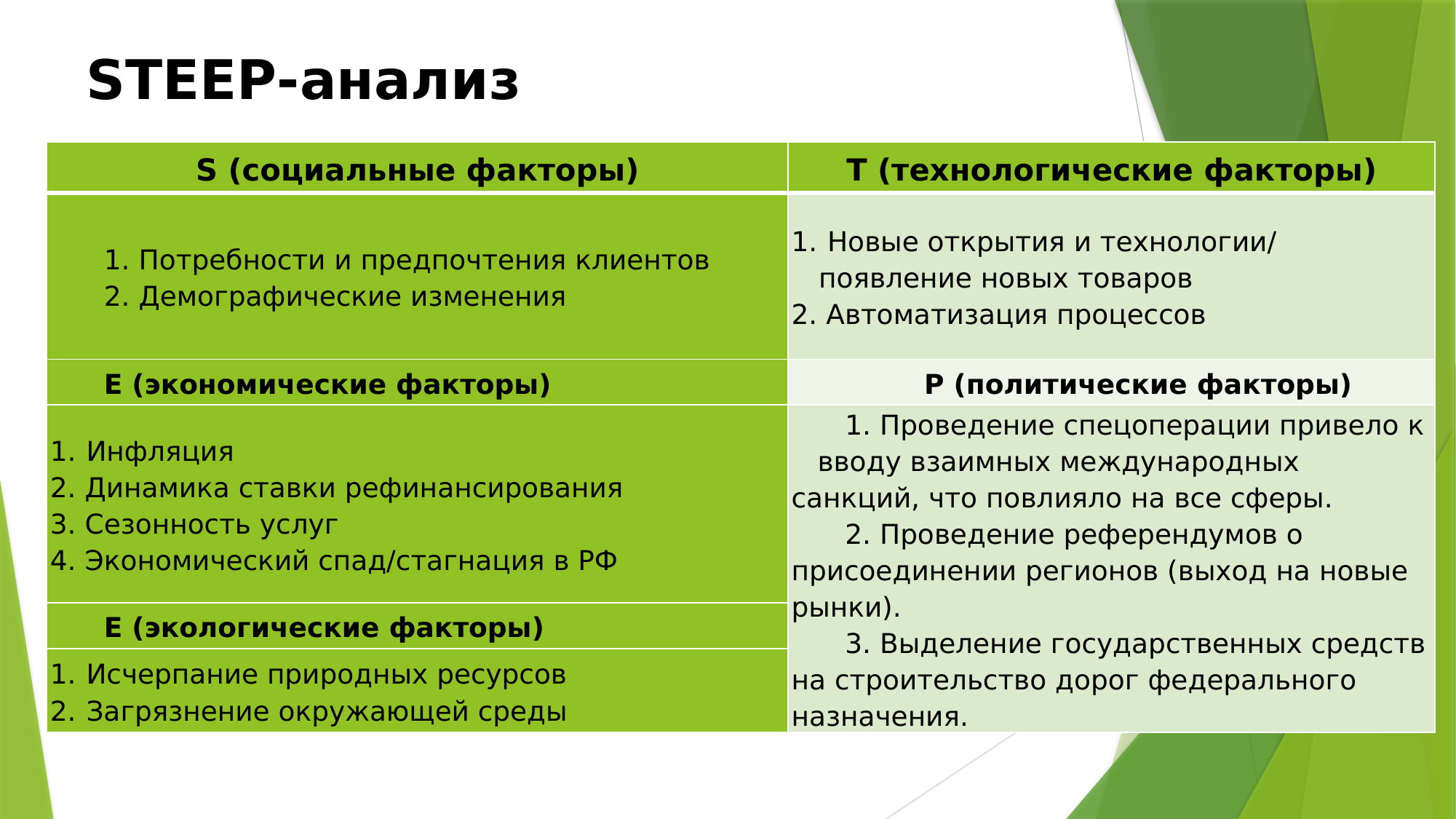

# STEEP-анализ
| S (социальные факторы) | Т (технологические факторы) |
| --- | --- |
| 1. Потребности и предпочтения клиентов 2. Демографические изменения | Новые открытия и технологии/ появление новых товаров 2. Автоматизация процессов |
| Е (экономические факторы) | P (политические факторы) |
| Инфляция 2. Динамика ставки рефинансирования 3. Сезонность услуг 4. Экономический спад/стагнация в РФ | 1. Проведение спецоперации привело к вводу взаимных международных санкций, что повлияло на все сферы. 2. Проведение референдумов о присоединении регионов (выход на новые рынки). 3. Выделение государственных средств на строительство дорог федерального назначения. |
| Е (экологические факторы) |  |
| Исчерпание природных ресурсов Загрязнение окружающей среды |  |